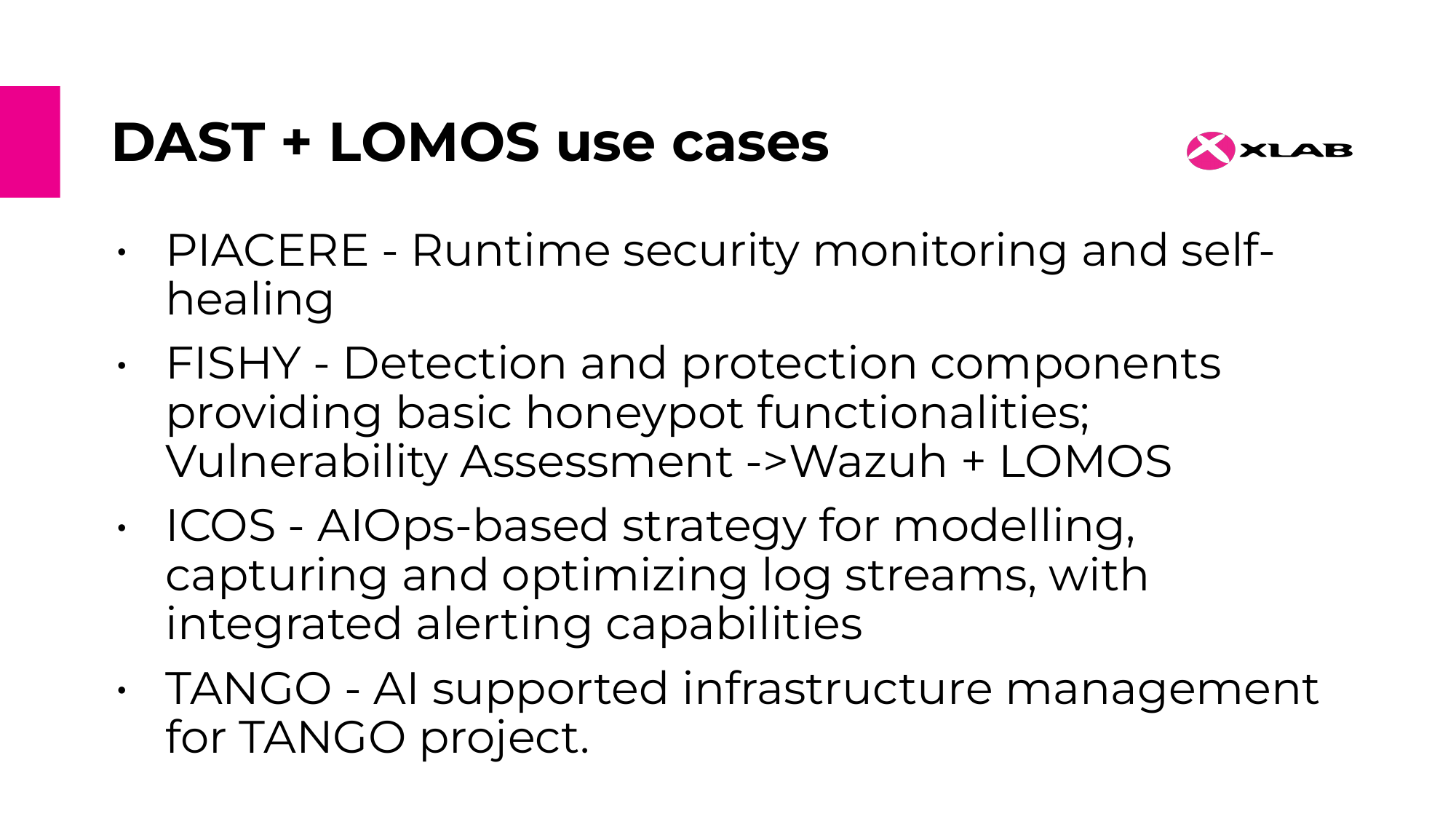

# DAST + LOMOS use cases
PIACERE - Runtime security monitoring and self-healing
FISHY - Detection and protection components providing basic honeypot functionalities; Vulnerability Assessment ->Wazuh + LOMOS
ICOS - AIOps-based strategy for modelling, capturing and optimizing log streams, with integrated alerting capabilities
TANGO - AI supported infrastructure management for TANGO project.